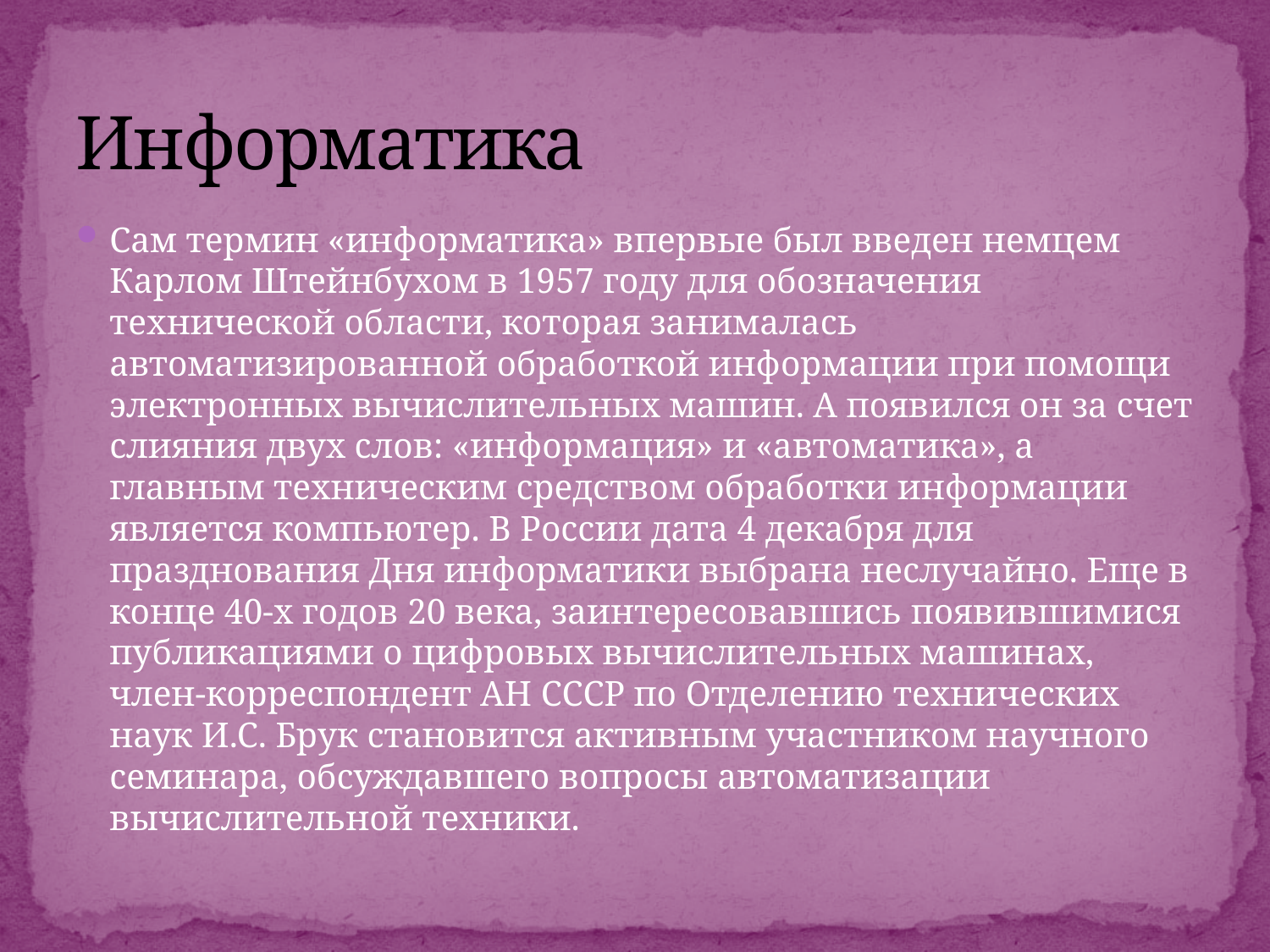

# Информатика
Сам термин «информатика» впервые был введен немцем Карлом Штейнбухом в 1957 году для обозначения технической области, которая занималась автоматизированной обработкой информации при помощи электронных вычислительных машин. А появился он за счет слияния двух слов: «информация» и «автоматика», а главным техническим средством обработки информации является компьютер. В России дата 4 декабря для празднования Дня информатики выбрана неслучайно. Еще в конце 40-х годов 20 века, заинтересовавшись появившимися публикациями о цифровых вычислительных машинах, член-корреспондент АН СССР по Отделению технических наук И.С. Брук становится активным участником научного семинара, обсуждавшего вопросы автоматизации вычислительной техники.